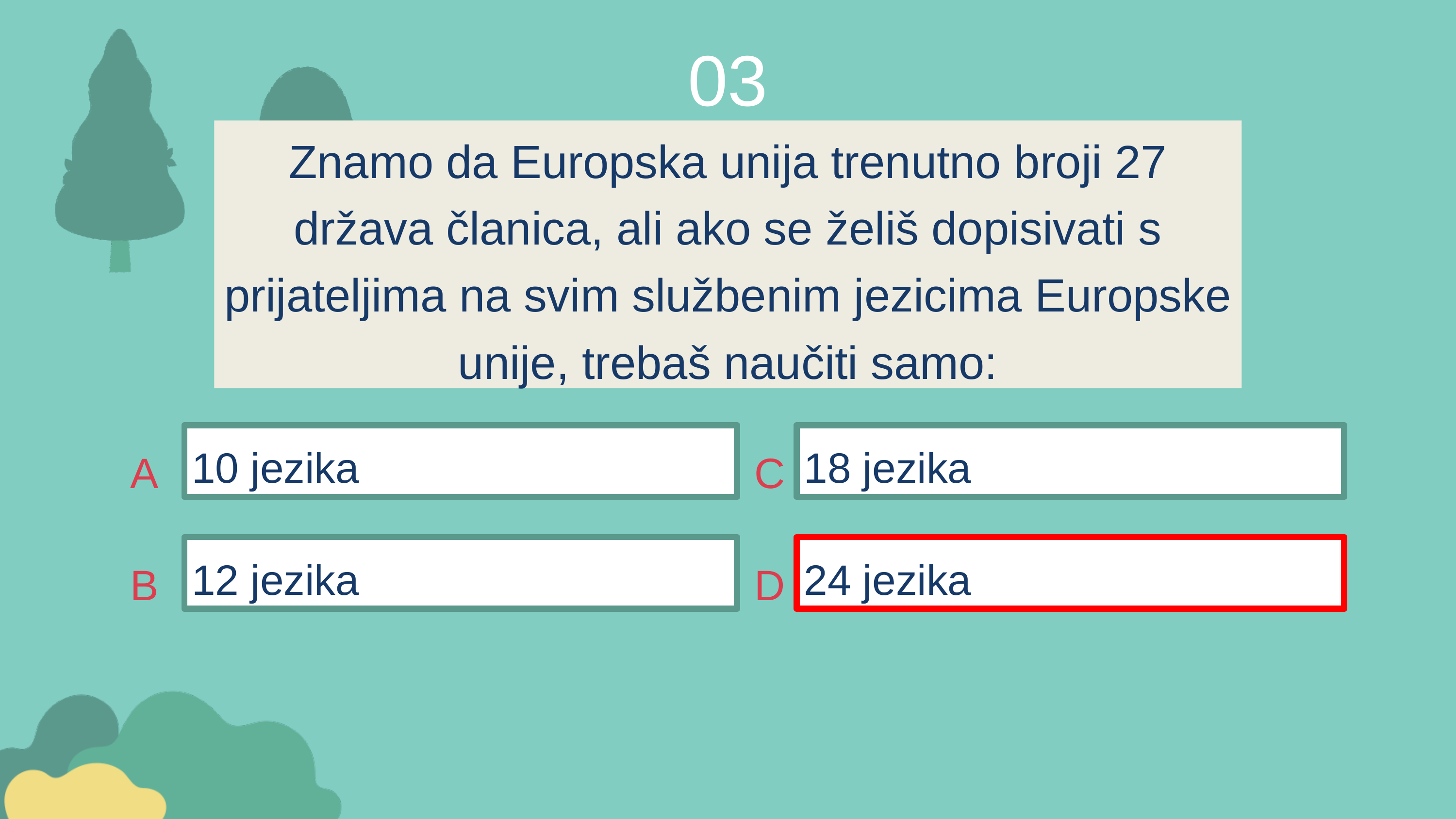

03

Znamo da Europska unija trenutno broji 27 država članica, ali ako se želiš dopisivati s prijateljima na svim službenim jezicima Europske unije, trebaš naučiti samo:
10 jezika
18 jezika
A
C
12 jezika
24 jezika
B
D